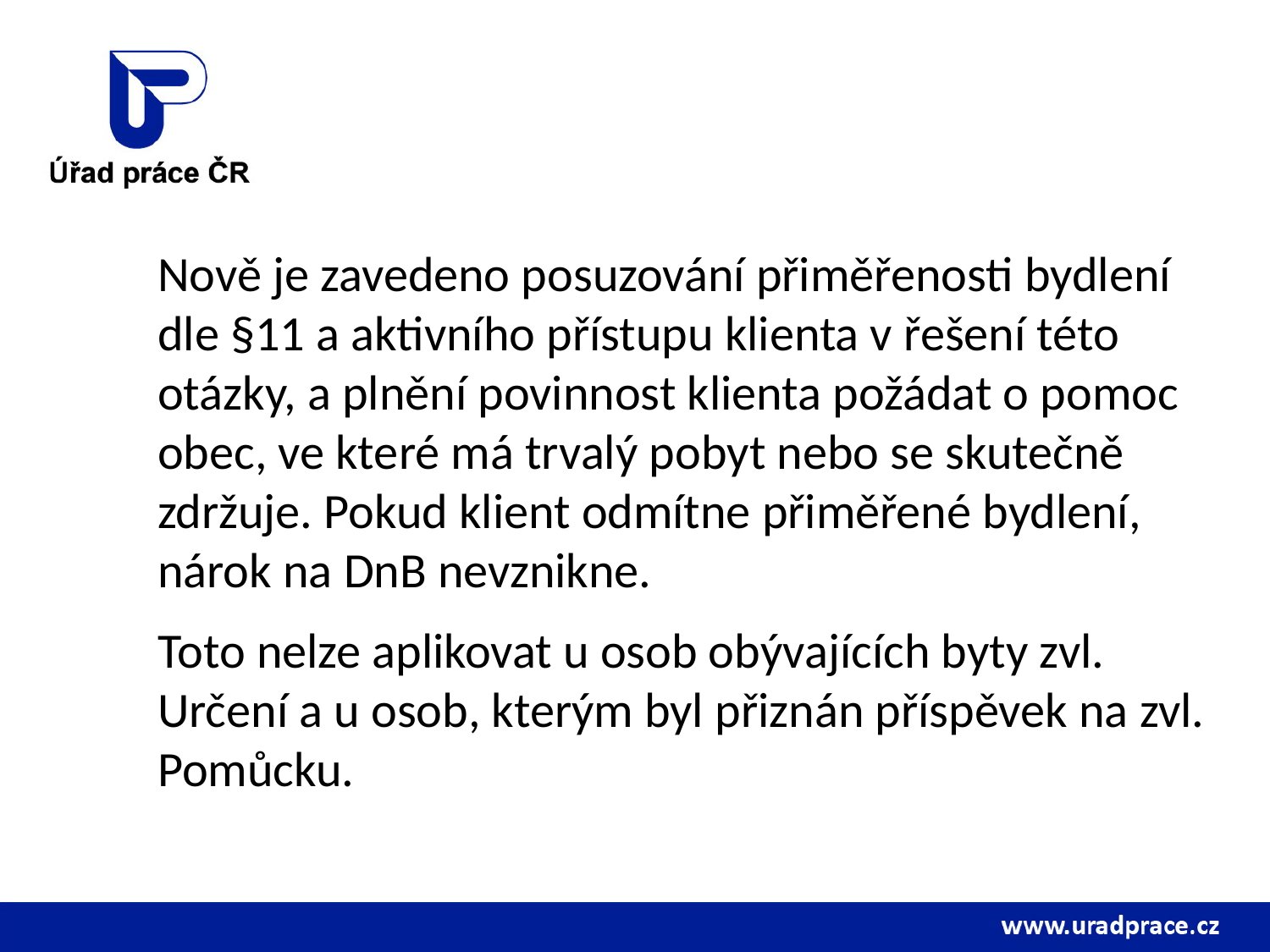

Nově je zavedeno posuzování přiměřenosti bydlení dle §11 a aktivního přístupu klienta v řešení této otázky, a plnění povinnost klienta požádat o pomoc obec, ve které má trvalý pobyt nebo se skutečně zdržuje. Pokud klient odmítne přiměřené bydlení, nárok na DnB nevznikne.
	Toto nelze aplikovat u osob obývajících byty zvl. Určení a u osob, kterým byl přiznán příspěvek na zvl. Pomůcku.